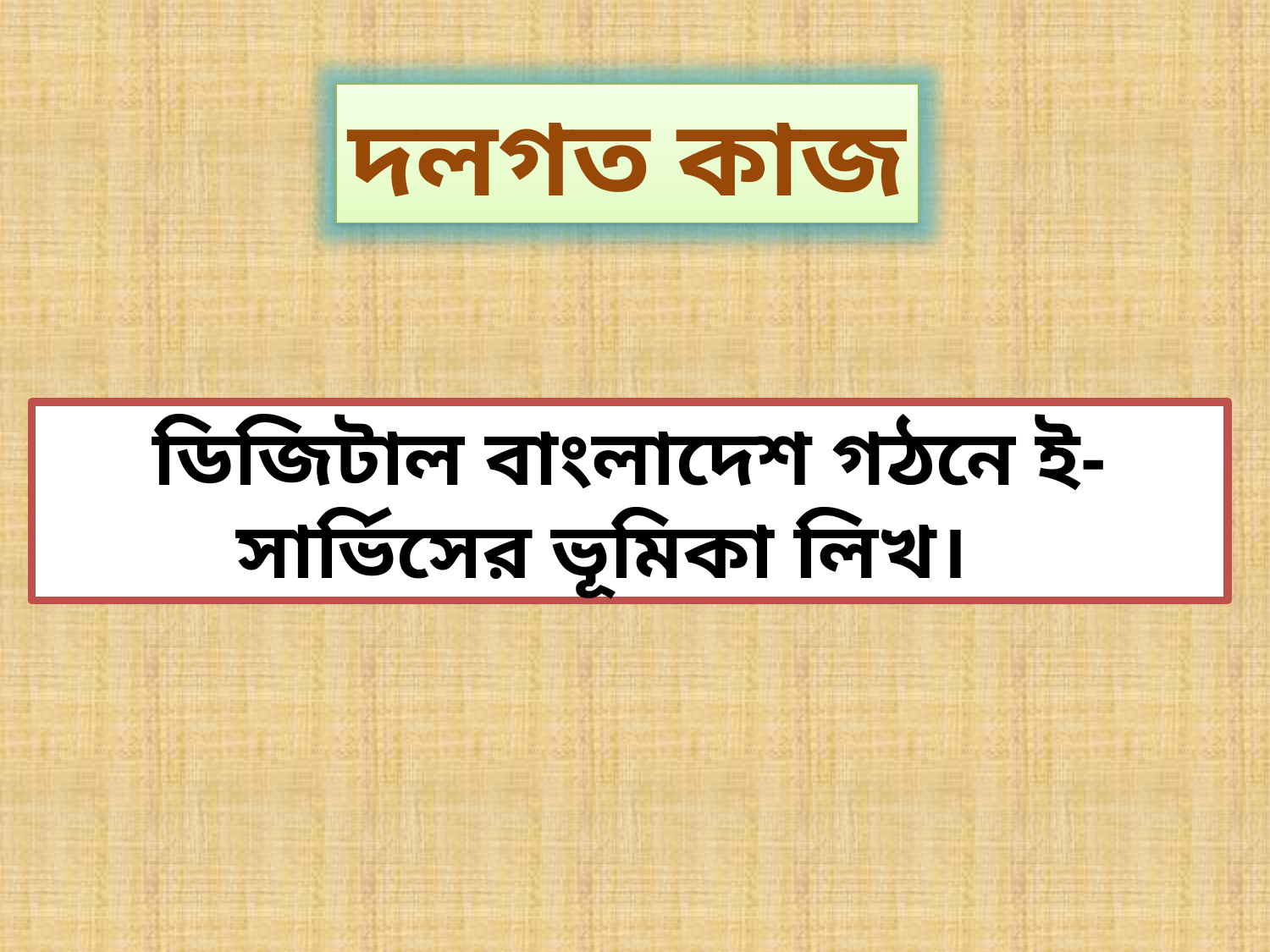

দলগত কাজ
ডিজিটাল বাংলাদেশ গঠনে ই-সার্ভিসের ভূমিকা লিখ।